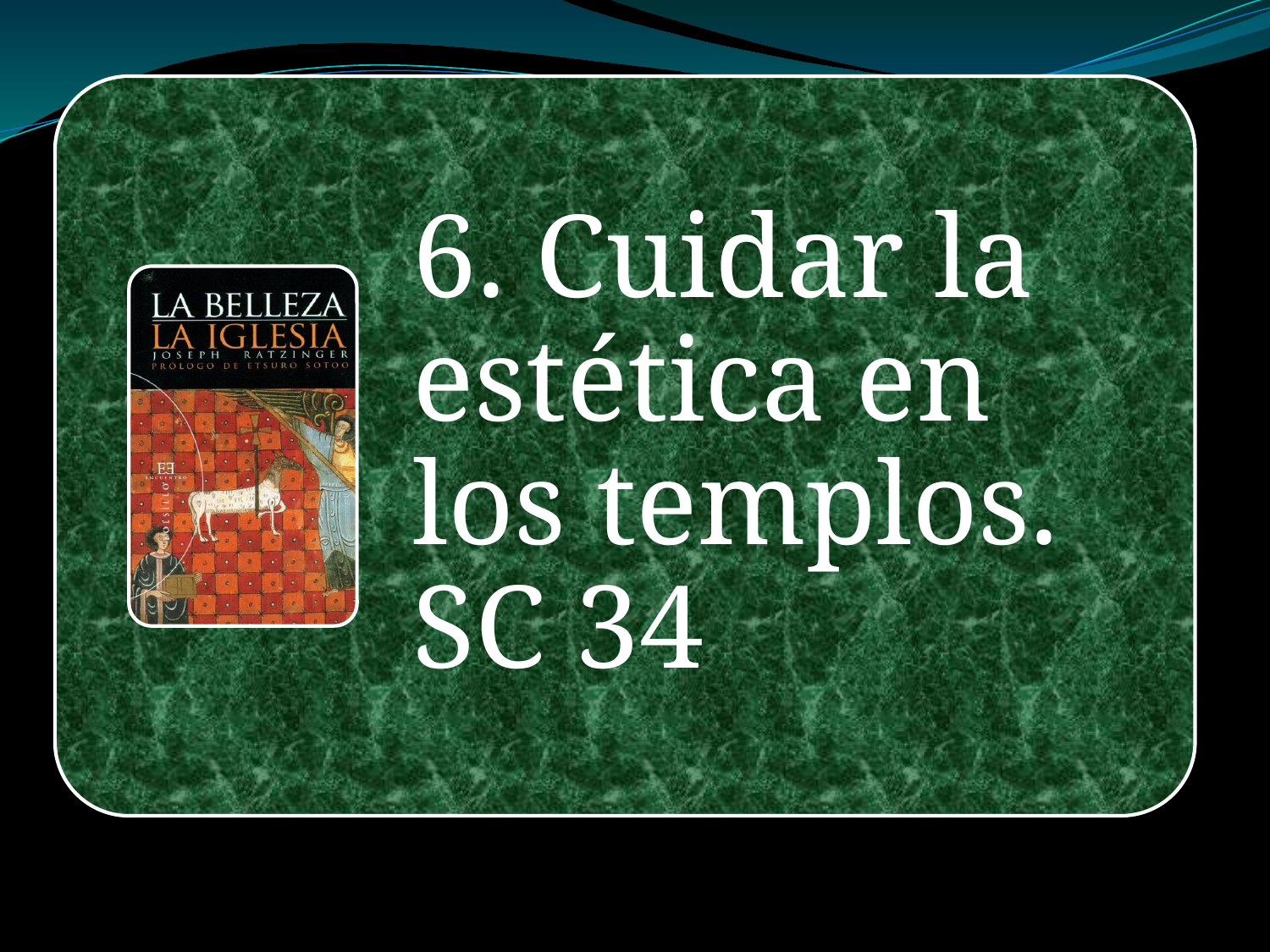

6. Cuidar la estética en los templos. SC 34